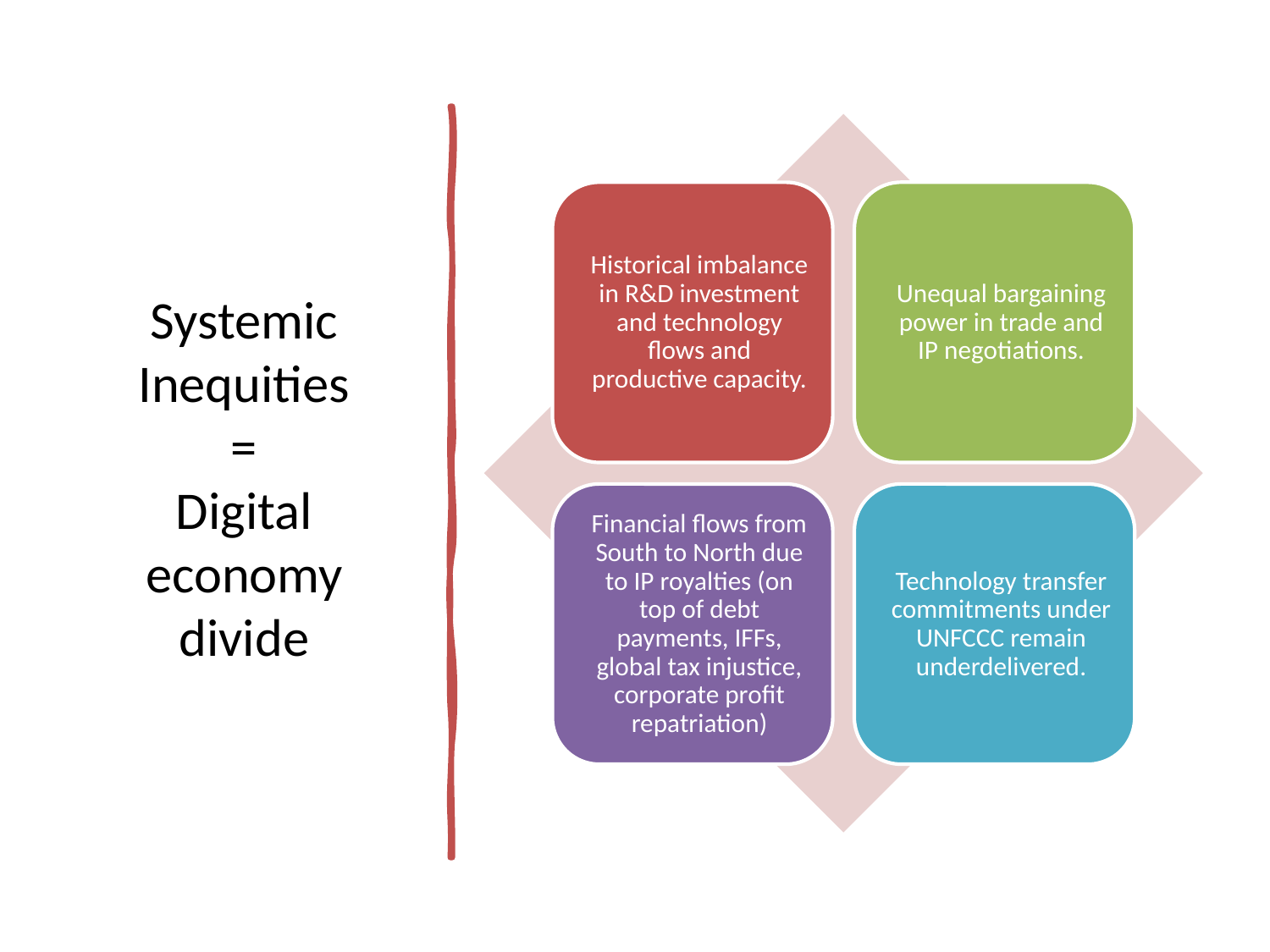

Historical imbalance in R&D investment and technology flows and productive capacity.
Unequal bargaining power in trade and IP negotiations.
Financial flows from South to North due to IP royalties (on top of debt payments, IFFs, global tax injustice, corporate profit repatriation)
Technology transfer commitments under UNFCCC remain underdelivered.
# Systemic Inequities = Digital economy divide